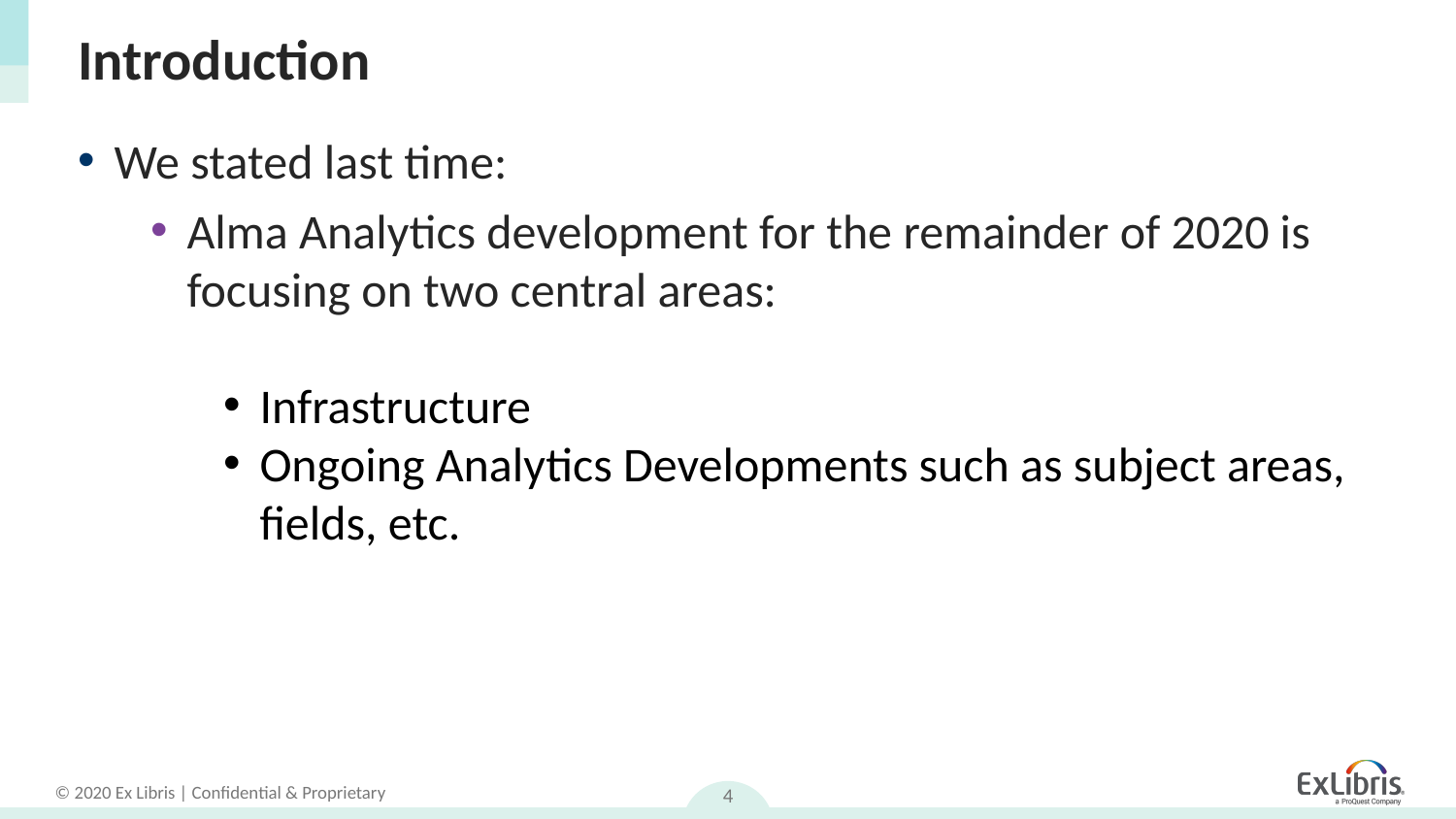

# Introduction
We stated last time:
Alma Analytics development for the remainder of 2020 is focusing on two central areas:
Infrastructure
Ongoing Analytics Developments such as subject areas, fields, etc.

4